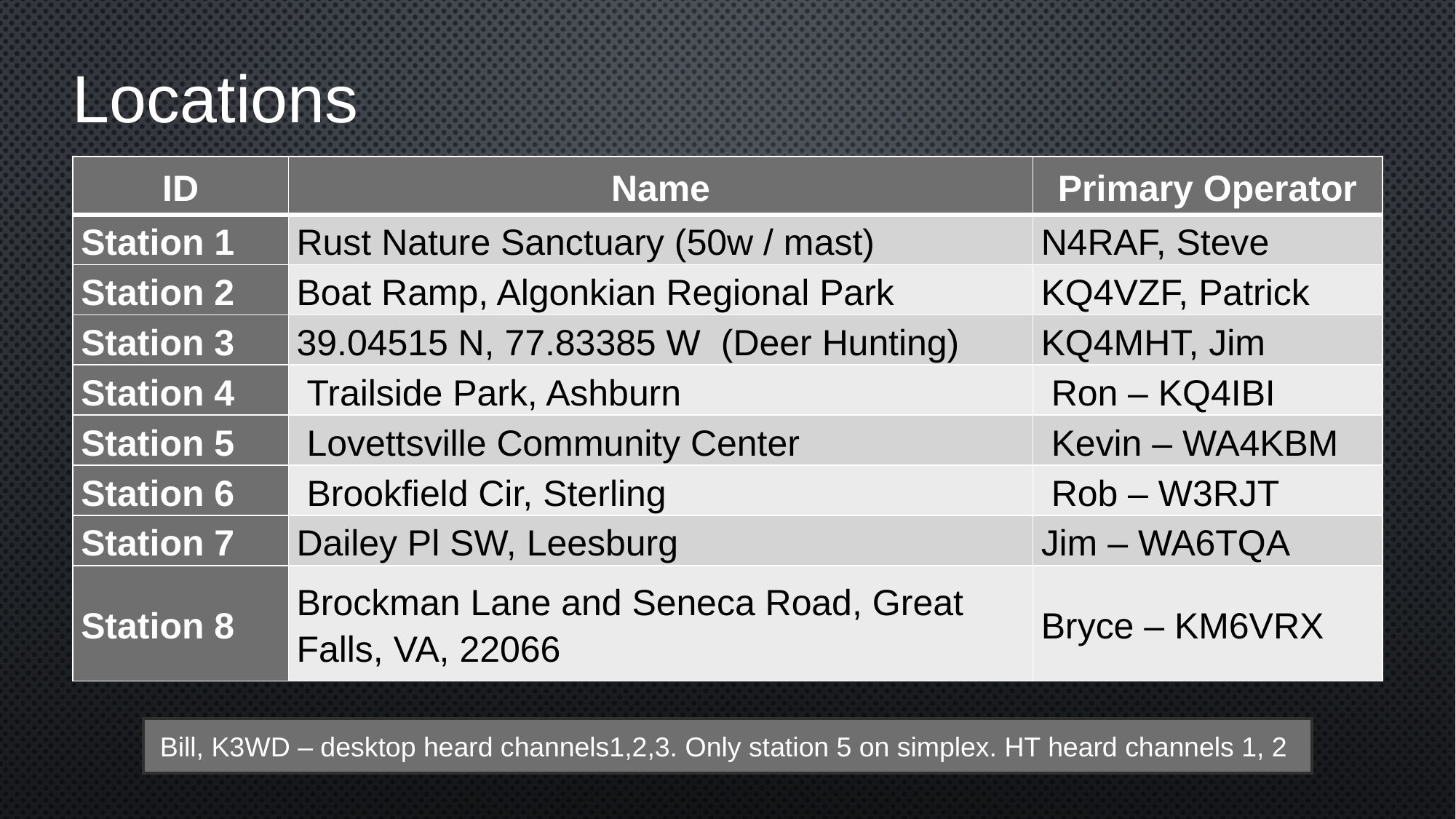

# Locations

| ID | Name | Primary Operator |
| --- | --- | --- |
| Station 1 | Rust Nature Sanctuary (50w / mast) | N4RAF, Steve |
| Station 2 | Boat Ramp, Algonkian Regional Park | KQ4VZF, Patrick |
| Station 3 | 39.04515 N, 77.83385 W (Deer Hunting) | KQ4MHT, Jim |
| Station 4 | Trailside Park, Ashburn | Ron – KQ4IBI |
| Station 5 | Lovettsville Community Center | Kevin – WA4KBM |
| Station 6 | Brookfield Cir, Sterling | Rob – W3RJT |
| Station 7 | Dailey Pl SW, Leesburg | Jim – WA6TQA |
| Station 8 | Brockman Lane and Seneca Road, Great Falls, VA, 22066 | Bryce – KM6VRX |
Bill, K3WD – desktop heard channels1,2,3. Only station 5 on simplex. HT heard channels 1, 2